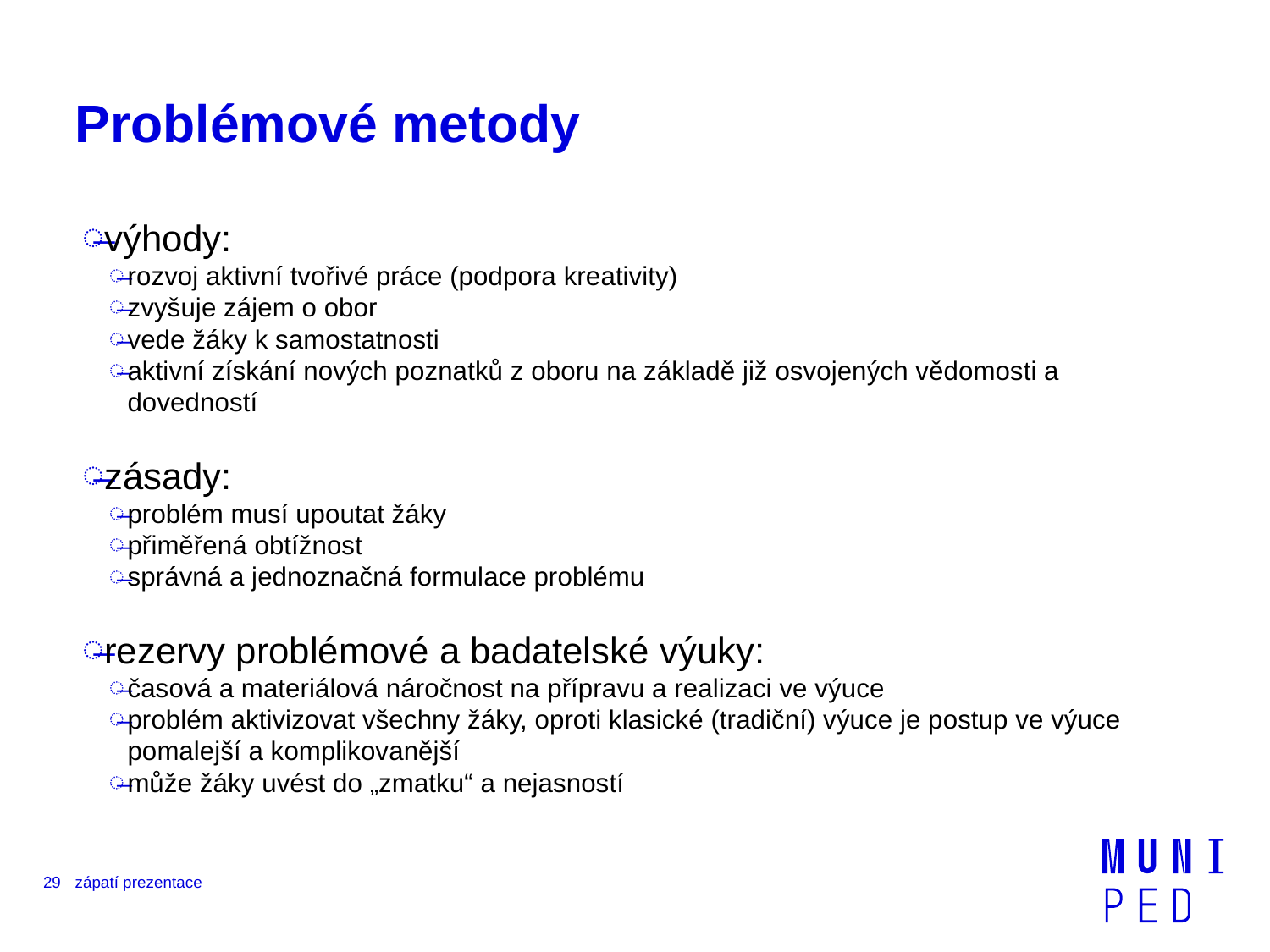

# Problémové metody
výhody:
rozvoj aktivní tvořivé práce (podpora kreativity)
zvyšuje zájem o obor
vede žáky k samostatnosti
aktivní získání nových poznatků z oboru na základě již osvojených vědomosti a dovedností

zásady:
problém musí upoutat žáky
přiměřená obtížnost
správná a jednoznačná formulace problému

rezervy problémové a badatelské výuky:
časová a materiálová náročnost na přípravu a realizaci ve výuce
problém aktivizovat všechny žáky, oproti klasické (tradiční) výuce je postup ve výuce pomalejší a komplikovanější
může žáky uvést do „zmatku“ a nejasností

29
zápatí prezentace